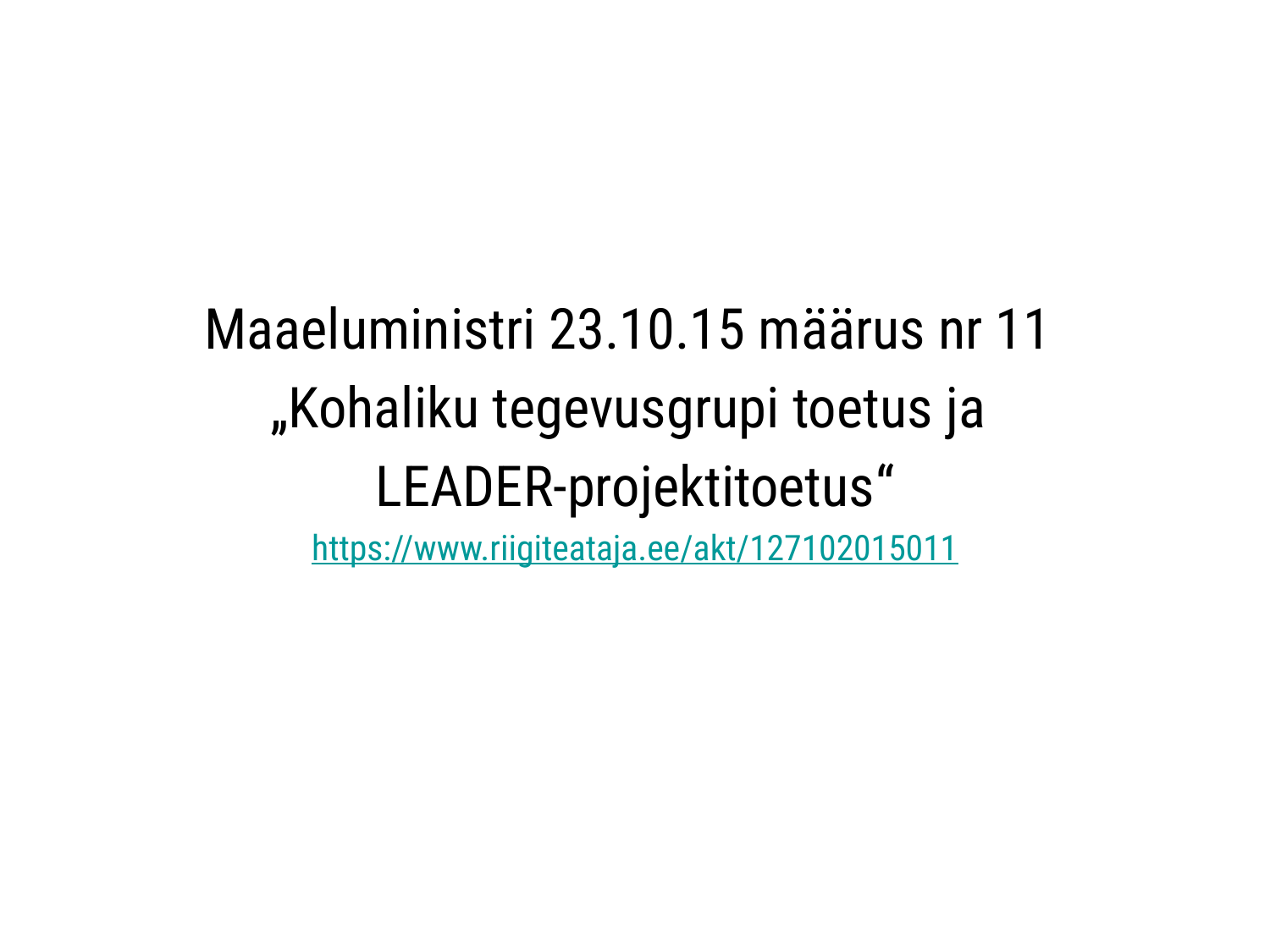

Maaeluministri 23.10.15 määrus nr 11
„Kohaliku tegevusgrupi toetus ja
LEADER-projektitoetus“
https://www.riigiteataja.ee/akt/127102015011